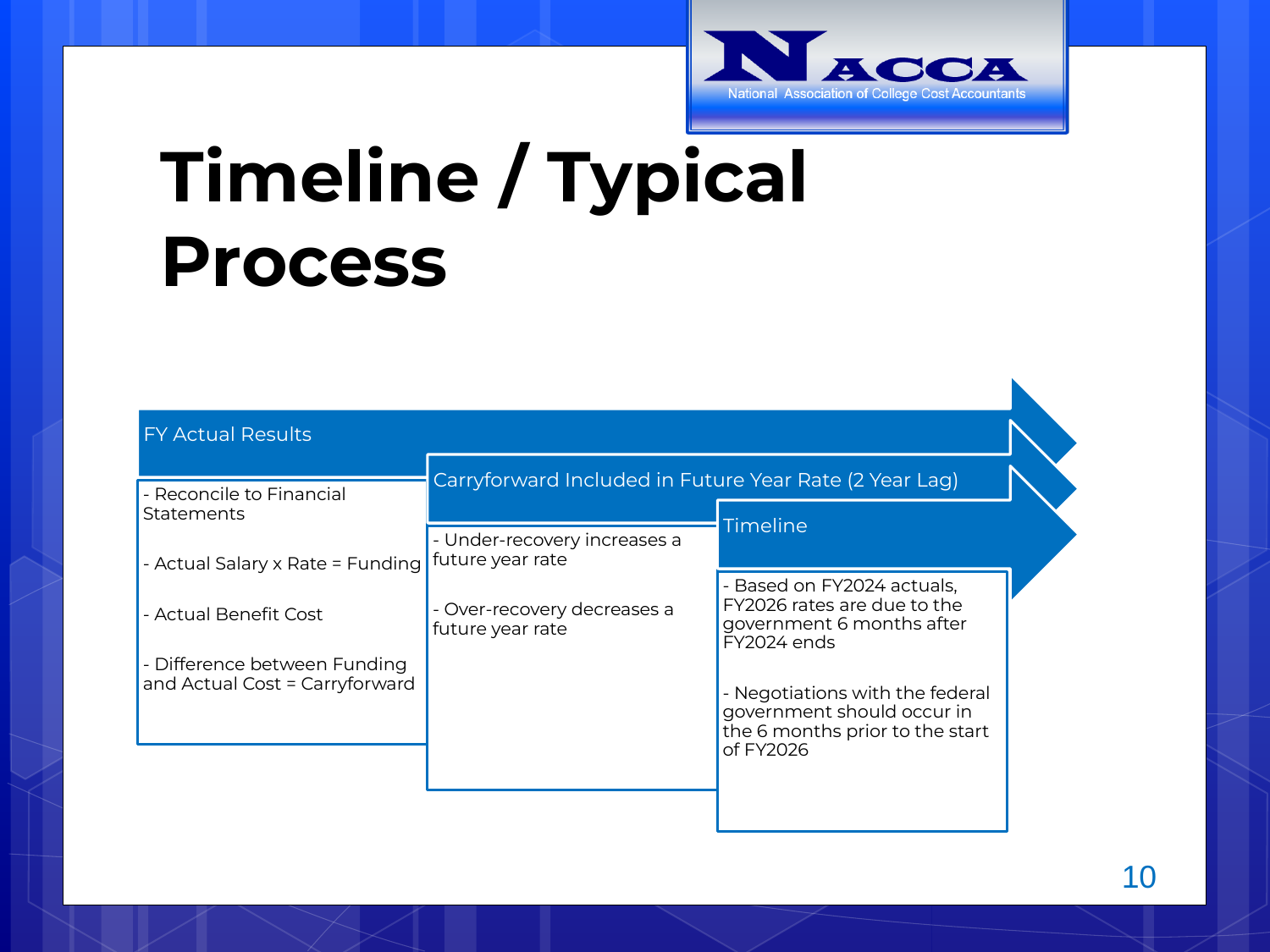

# Timeline / Typical Process
FY Actual Results
- Reconcile to Financial Statements

- Actual Salary x Rate = Funding

- Actual Benefit Cost

- Difference between Funding and Actual Cost = Carryforward
Carryforward Included in Future Year Rate (2 Year Lag)
- Under-recovery increases a future year rate

- Over-recovery decreases a future year rate
Timeline
- Based on FY2024 actuals, FY2026 rates are due to the government 6 months after FY2024 ends

- Negotiations with the federal government should occur in the 6 months prior to the start of FY2026